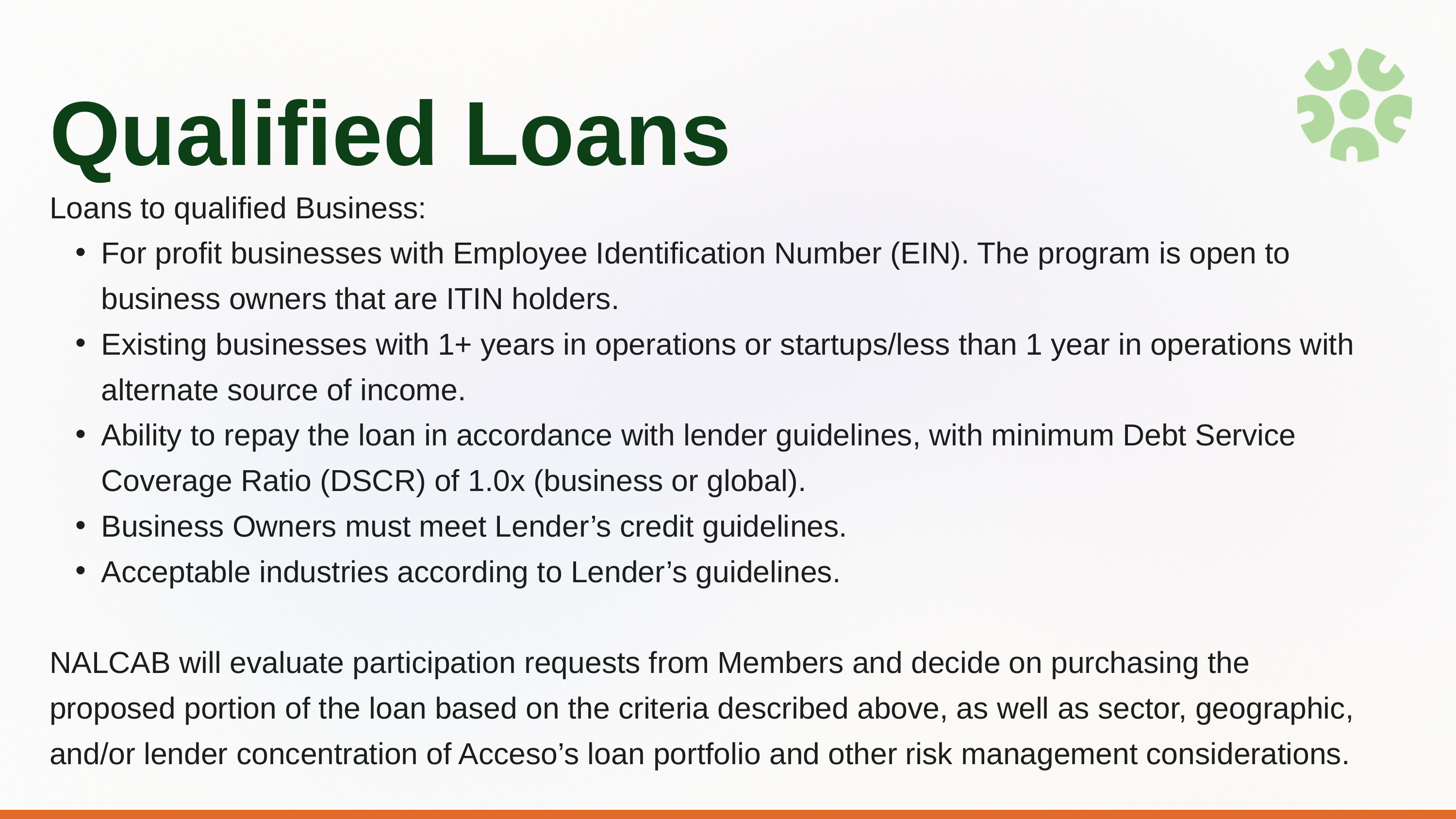

Qualified Loans

Loans to qualified Business:​
For profit businesses with Employee Identification Number (EIN). The program is open to business owners that are ITIN holders. ​
Existing businesses with 1+ years in operations or startups/less than 1 year in operations with alternate source of income.​
Ability to repay the loan in accordance with lender guidelines, with minimum Debt Service Coverage Ratio (DSCR) of 1.0x (business or global).​
Business Owners must meet Lender’s credit guidelines.​
Acceptable industries according to Lender’s guidelines.​
​
NALCAB will evaluate participation requests from Members and decide on purchasing the proposed portion of the loan based on the criteria described above, as well as sector, geographic, and/or lender concentration of Acceso’s loan portfolio and other risk management considerations.​